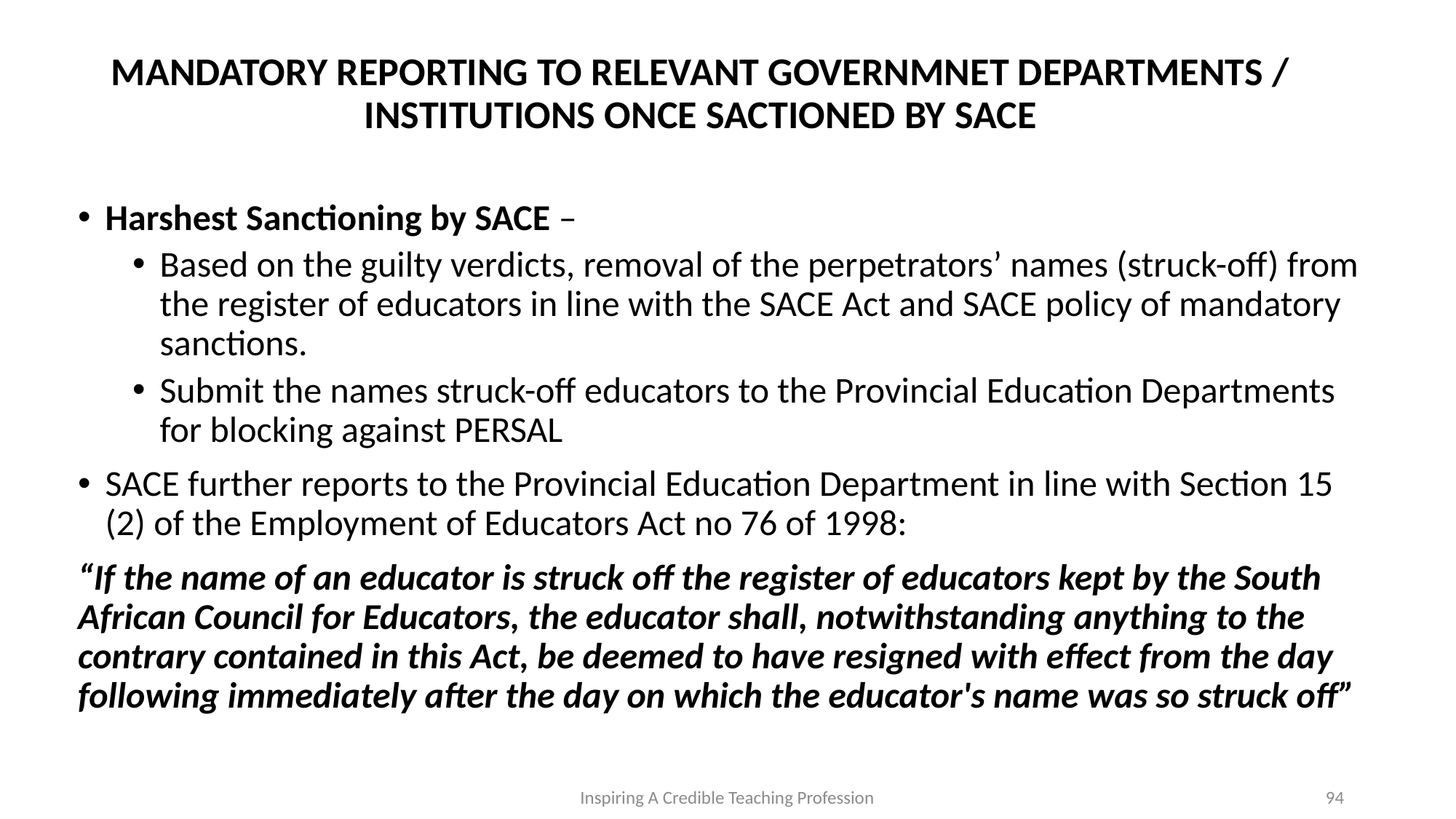

# MANDATORY REPORTING TO RELEVANT GOVERNMNET DEPARTMENTS / INSTITUTIONS ONCE SACTIONED BY SACE
Harshest Sanctioning by SACE –
Based on the guilty verdicts, removal of the perpetrators’ names (struck-off) from the register of educators in line with the SACE Act and SACE policy of mandatory sanctions.
Submit the names struck-off educators to the Provincial Education Departments for blocking against PERSAL
SACE further reports to the Provincial Education Department in line with Section 15 (2) of the Employment of Educators Act no 76 of 1998:
“If the name of an educator is struck off the register of educators kept by the South African Council for Educators, the educator shall, notwithstanding anything to the contrary contained in this Act, be deemed to have resigned with effect from the day following immediately after the day on which the educator's name was so struck off”

Inspiring A Credible Teaching Profession
94